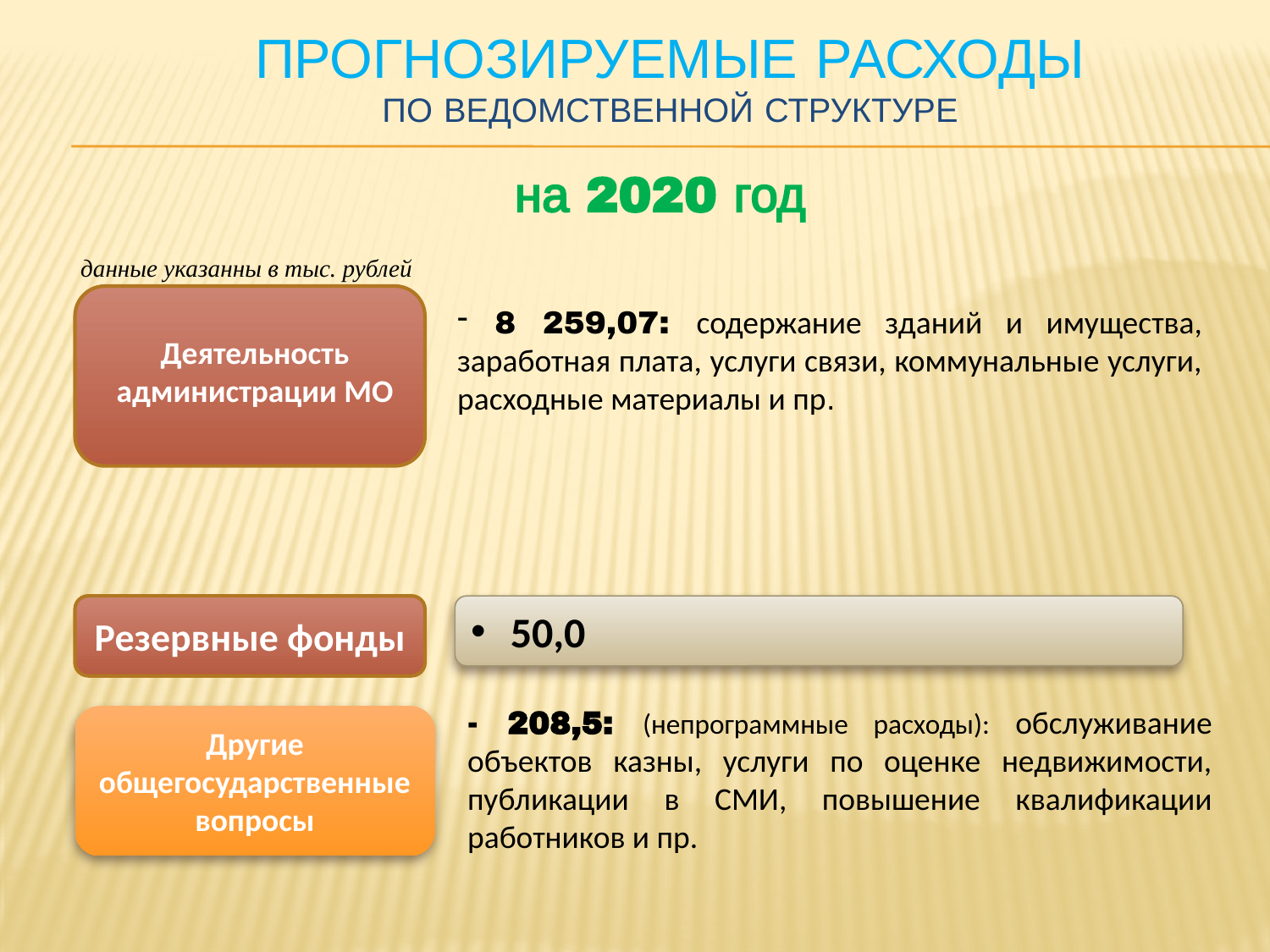

# Прогнозируемые расходы по ведомственной структуре
на 2020 год
данные указанны в тыс. рублей

 8 259,07: содержание зданий и имущества, заработная плата, услуги связи, коммунальные услуги, расходные материалы и пр.

Деятельность администрации МО

50,0
Резервные фонды
- 208,5: (непрограммные расходы): обслуживание объектов казны, услуги по оценке недвижимости, публикации в СМИ, повышение квалификации работников и пр.
Другие общегосударственные вопросы